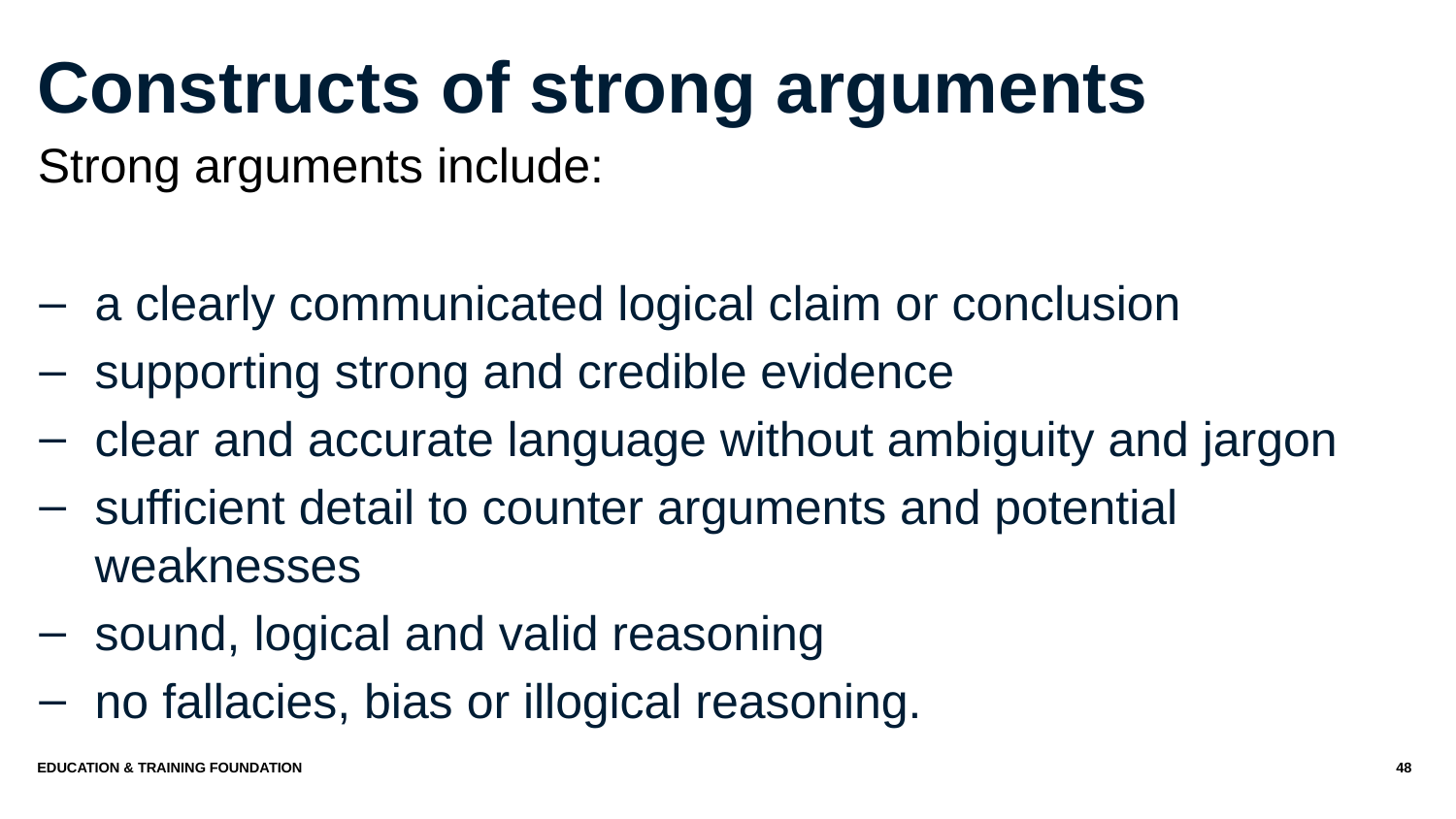

# Constructs of strong arguments
Strong arguments include:

a clearly communicated logical claim or conclusion
supporting strong and credible evidence
clear and accurate language without ambiguity and jargon
sufficient detail to counter arguments and potential              weaknesses
sound, logical and valid reasoning
no fallacies, bias or illogical reasoning.
Education & Training Foundation
48